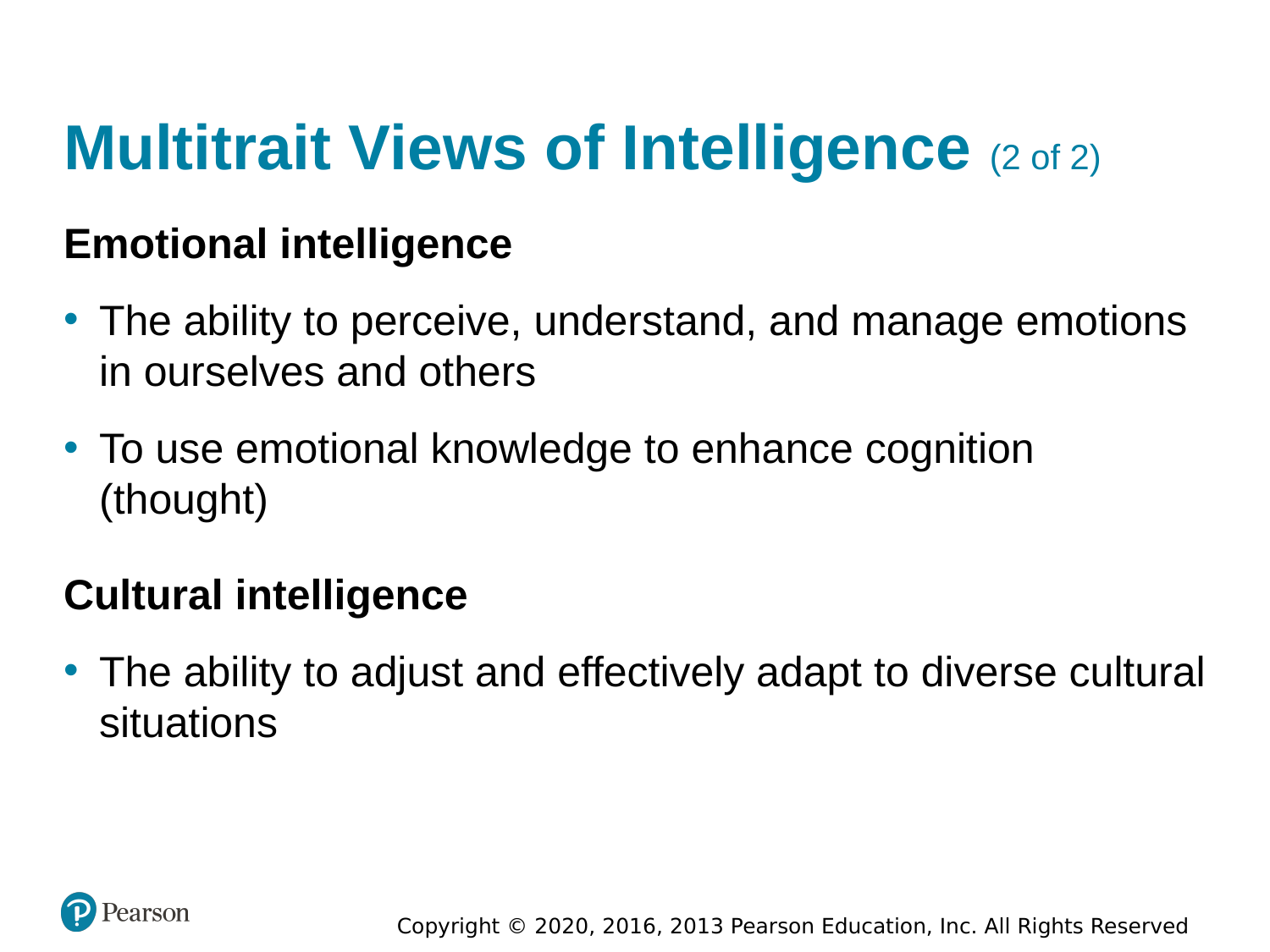

# Multitrait Views of Intelligence (2 of 2)
Emotional intelligence
The ability to perceive, understand, and manage emotions in ourselves and others
To use emotional knowledge to enhance cognition (thought)
Cultural intelligence
The ability to adjust and effectively adapt to diverse cultural situations